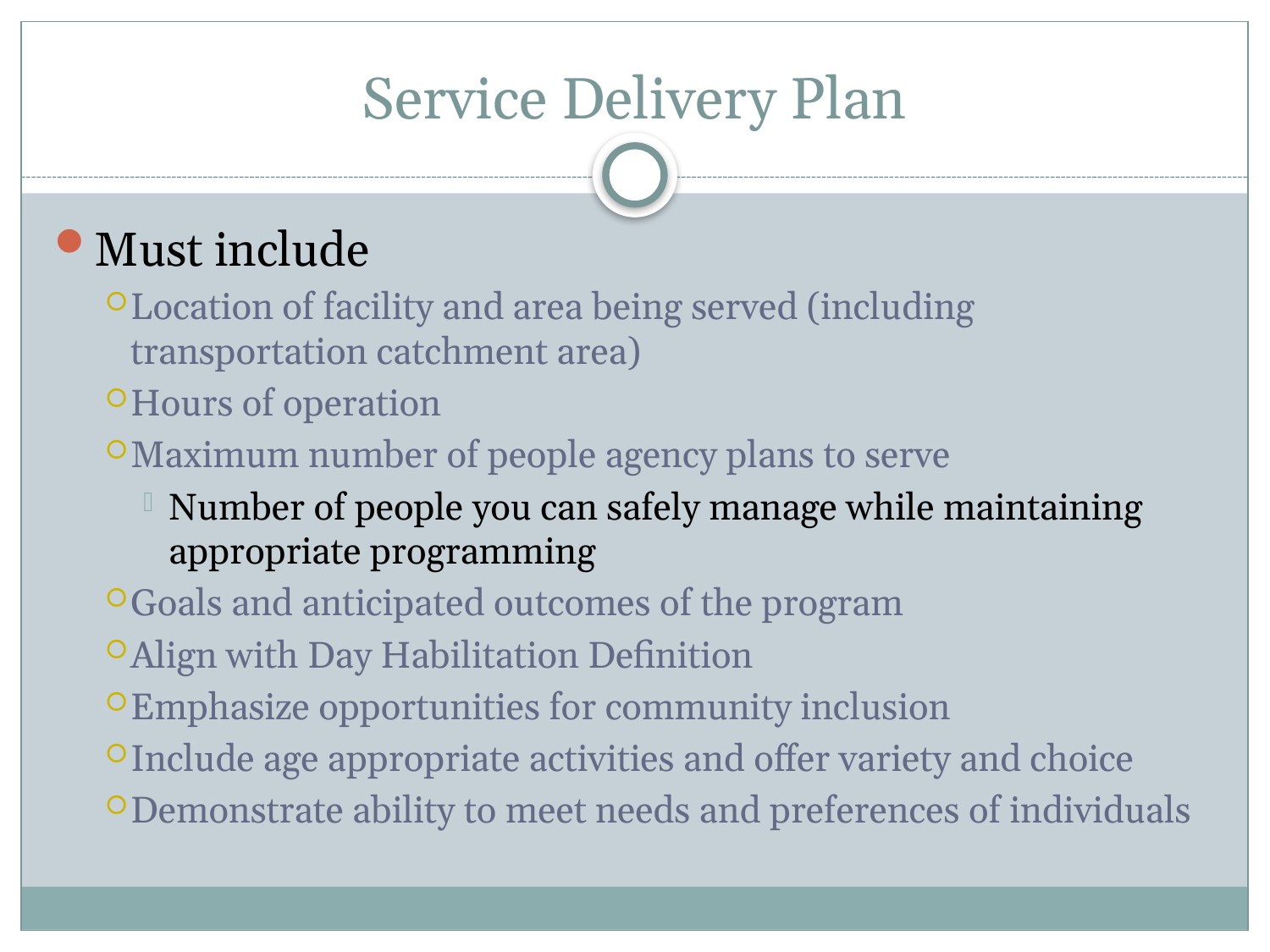

# Service Delivery Plan
Must include
Location of facility and area being served (including transportation catchment area)
Hours of operation
Maximum number of people agency plans to serve
Number of people you can safely manage while maintaining appropriate programming
Goals and anticipated outcomes of the program
Align with Day Habilitation Definition
Emphasize opportunities for community inclusion
Include age appropriate activities and offer variety and choice
Demonstrate ability to meet needs and preferences of individuals